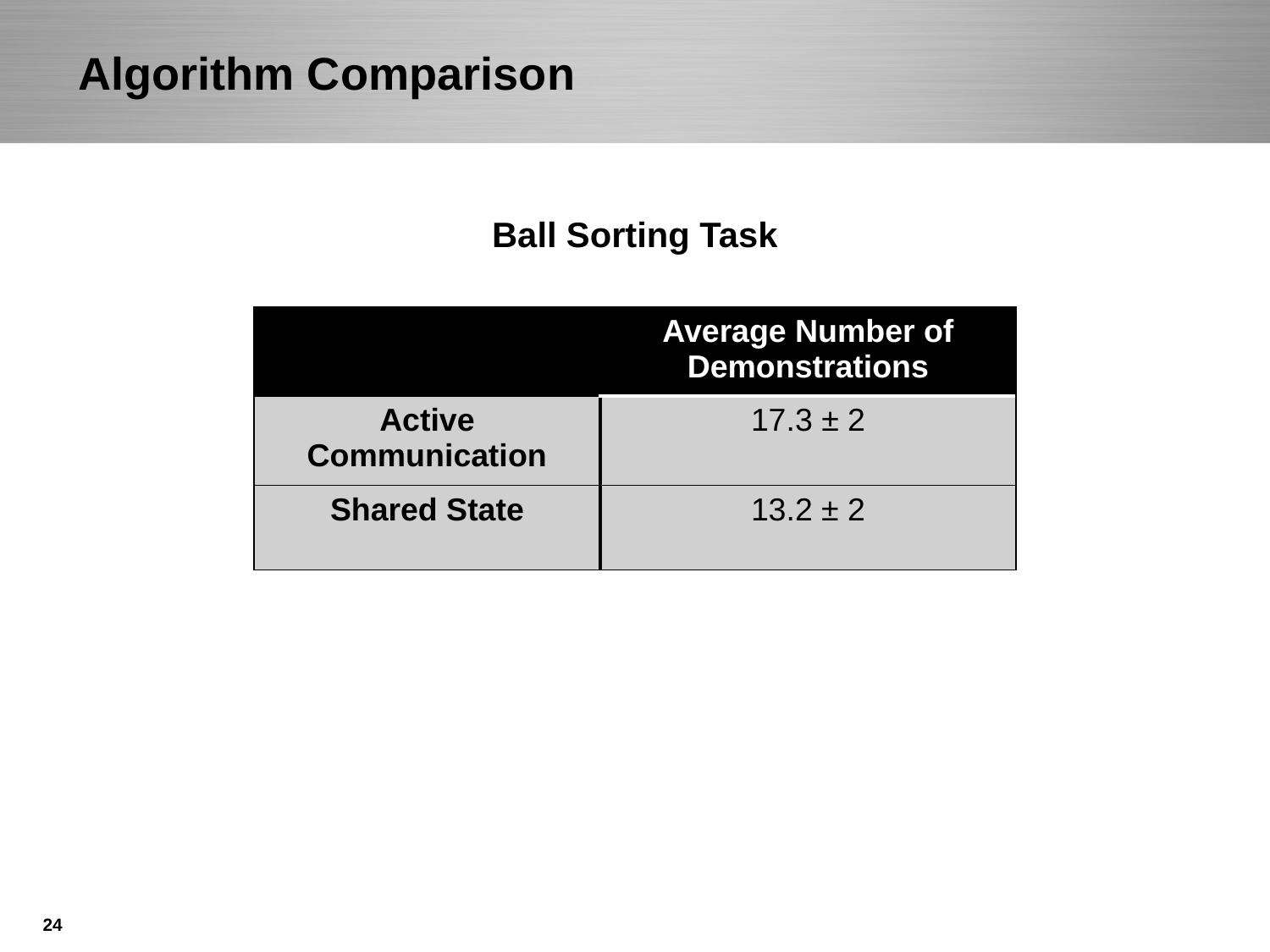

# Algorithm Comparison
Ball Sorting Task
|  | Average Number of Demonstrations |
| --- | --- |
| Active Communication | 17.3 ± 2 |
| Shared State | 13.2 ± 2 |